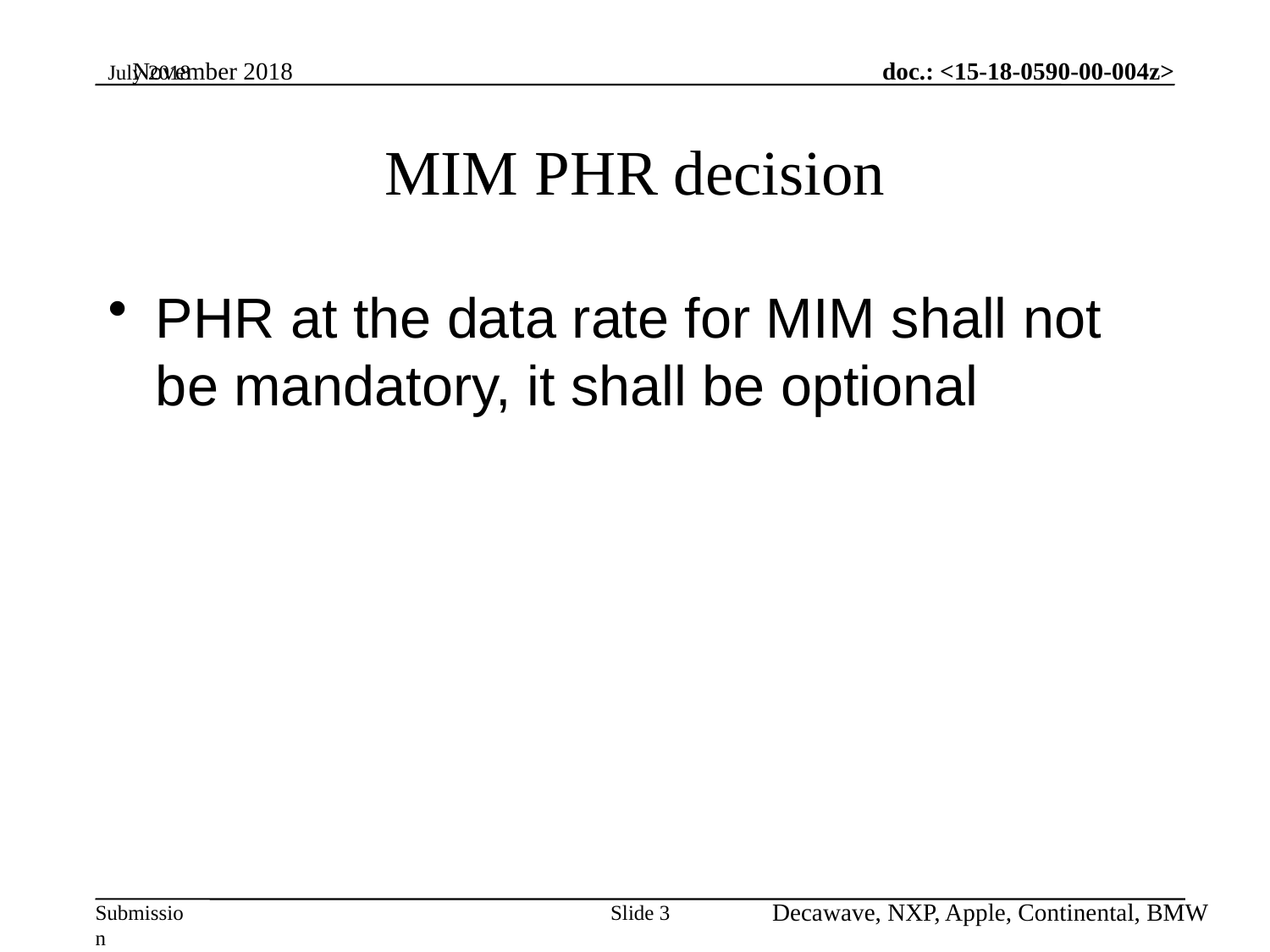

July 2018
# MIM PHR decision
PHR at the data rate for MIM shall not be mandatory, it shall be optional
Slide 3